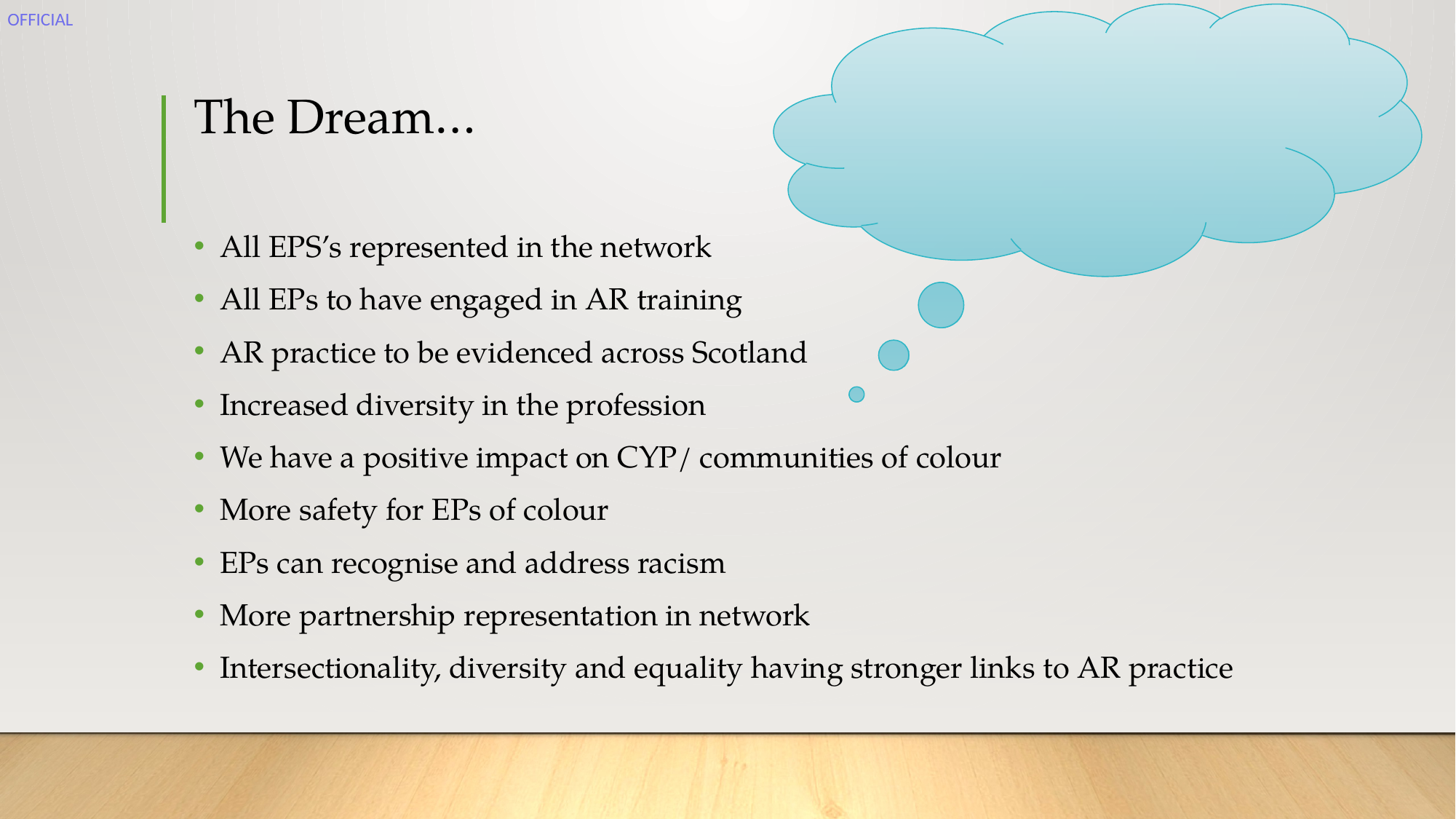

# The Dream…
All EPS’s represented in the network
All EPs to have engaged in AR training
AR practice to be evidenced across Scotland
Increased diversity in the profession
We have a positive impact on CYP/ communities of colour
More safety for EPs of colour
EPs can recognise and address racism
More partnership representation in network
Intersectionality, diversity and equality having stronger links to AR practice